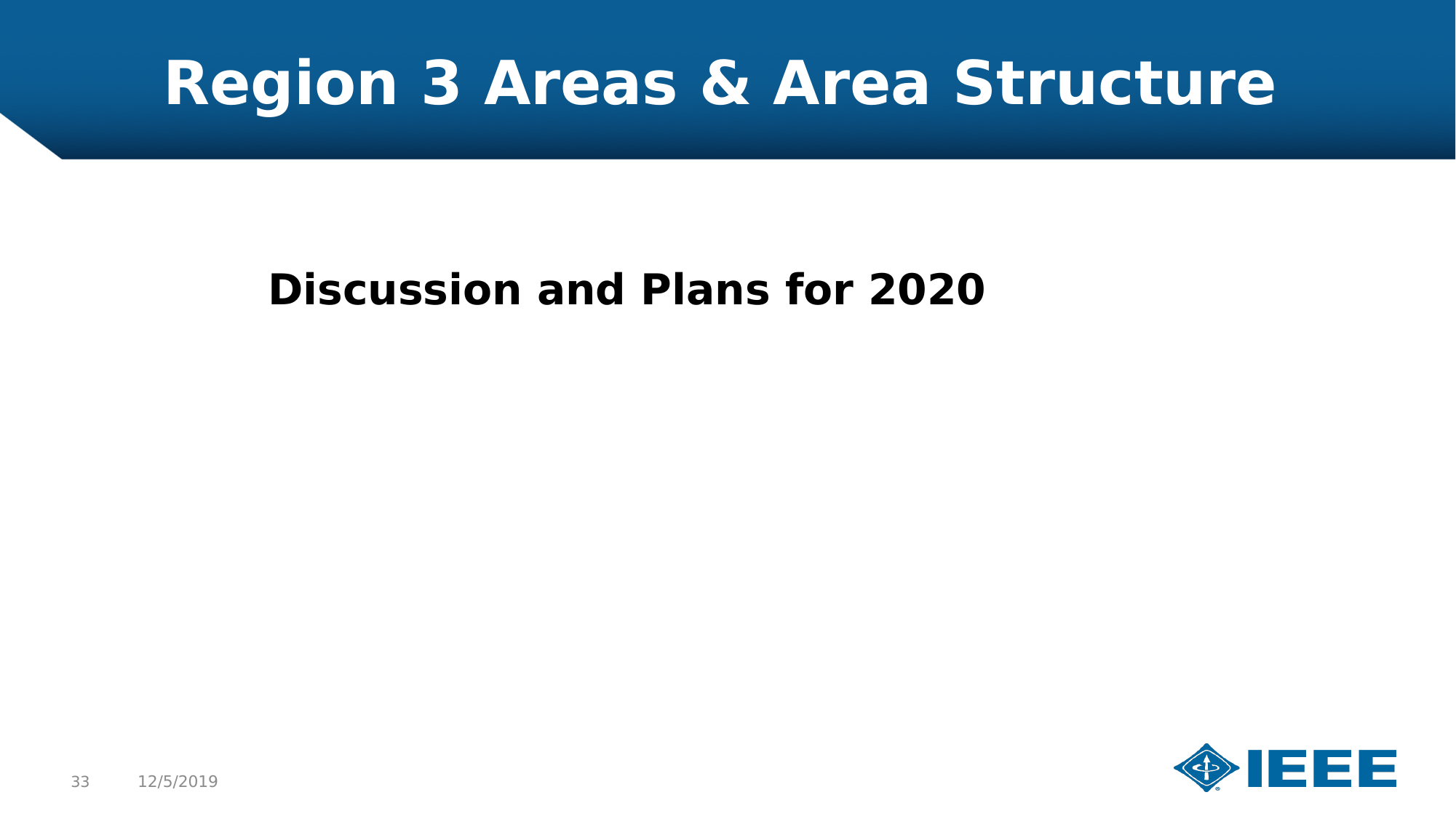

# Region 3 Areas & Area Structure
Discussion and Plans for 2020

33
12/5/2019